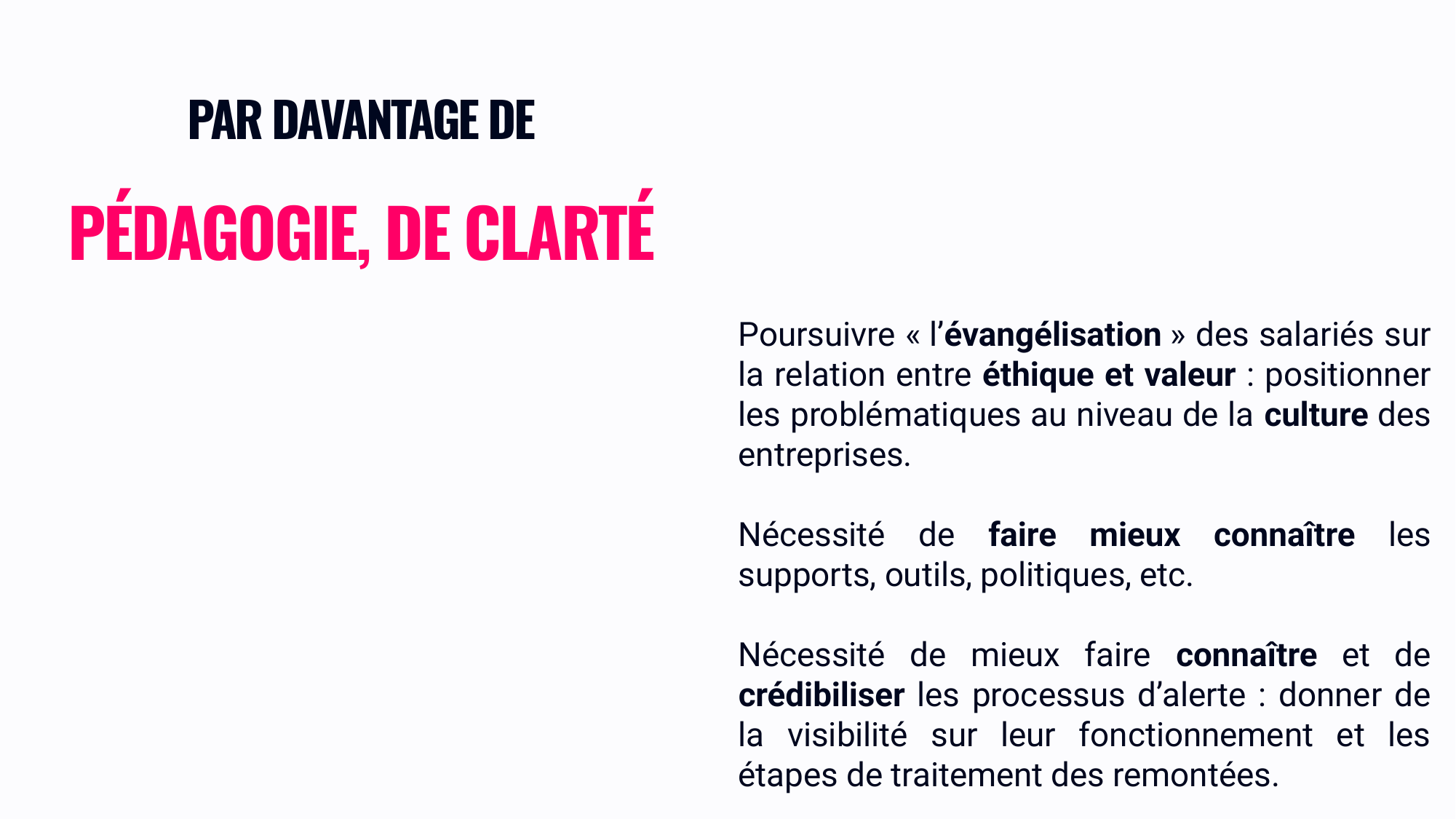

PAR DAVANTAGE DE

PÉDAGOGIE, DE CLARTÉ
Poursuivre « l’évangélisation » des salariés sur la relation entre éthique et valeur : positionner les problématiques au niveau de la culture des entreprises.

Nécessité de faire mieux connaître les supports, outils, politiques, etc.

Nécessité de mieux faire connaître et de crédibiliser les processus d’alerte : donner de la visibilité sur leur fonctionnement et les étapes de traitement des remontées.